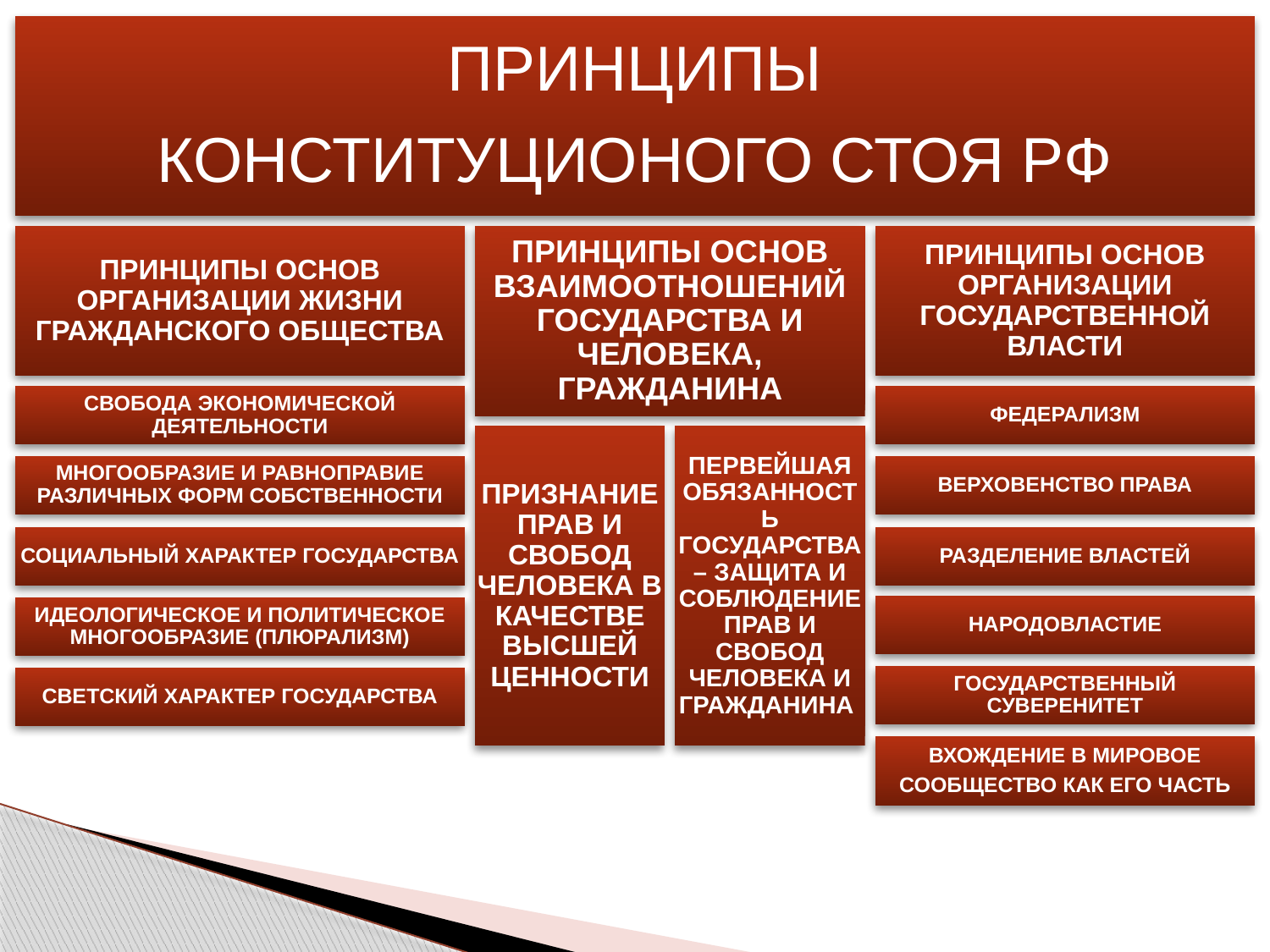

ПРИНЦИПЫ
КОНСТИТУЦИОНОГО СТОЯ РФ
ПРИНЦИПЫ ОСНОВ ОРГАНИЗАЦИИ ЖИЗНИ ГРАЖДАНСКОГО ОБЩЕСТВА
ПРИНЦИПЫ ОСНОВ ВЗАИМООТНОШЕНИЙ ГОСУДАРСТВА И ЧЕЛОВЕКА, ГРАЖДАНИНА
ПРИНЦИПЫ ОСНОВ ОРГАНИЗАЦИИ ГОСУДАРСТВЕННОЙ ВЛАСТИ
СВОБОДА ЭКОНОМИЧЕСКОЙ ДЕЯТЕЛЬНОСТИ
ФЕДЕРАЛИЗМ
ПРИЗНАНИЕ ПРАВ И СВОБОД ЧЕЛОВЕКА В КАЧЕСТВЕ ВЫСШЕЙ ЦЕННОСТИ
ПЕРВЕЙШАЯ ОБЯЗАННОСТЬ ГОСУДАРСТВА – ЗАЩИТА И СОБЛЮДЕНИЕ ПРАВ И СВОБОД ЧЕЛОВЕКА И ГРАЖДАНИНА
МНОГООБРАЗИЕ И РАВНОПРАВИЕ РАЗЛИЧНЫХ ФОРМ СОБСТВЕННОСТИ
ВЕРХОВЕНСТВО ПРАВА
СОЦИАЛЬНЫЙ ХАРАКТЕР ГОСУДАРСТВА
РАЗДЕЛЕНИЕ ВЛАСТЕЙ
НАРОДОВЛАСТИЕ
ИДЕОЛОГИЧЕСКОЕ И ПОЛИТИЧЕСКОЕ МНОГООБРАЗИЕ (ПЛЮРАЛИЗМ)
ГОСУДАРСТВЕННЫЙ СУВЕРЕНИТЕТ
СВЕТСКИЙ ХАРАКТЕР ГОСУДАРСТВА
ВХОЖДЕНИЕ В МИРОВОЕ
СООБЩЕСТВО КАК ЕГО ЧАСТЬ